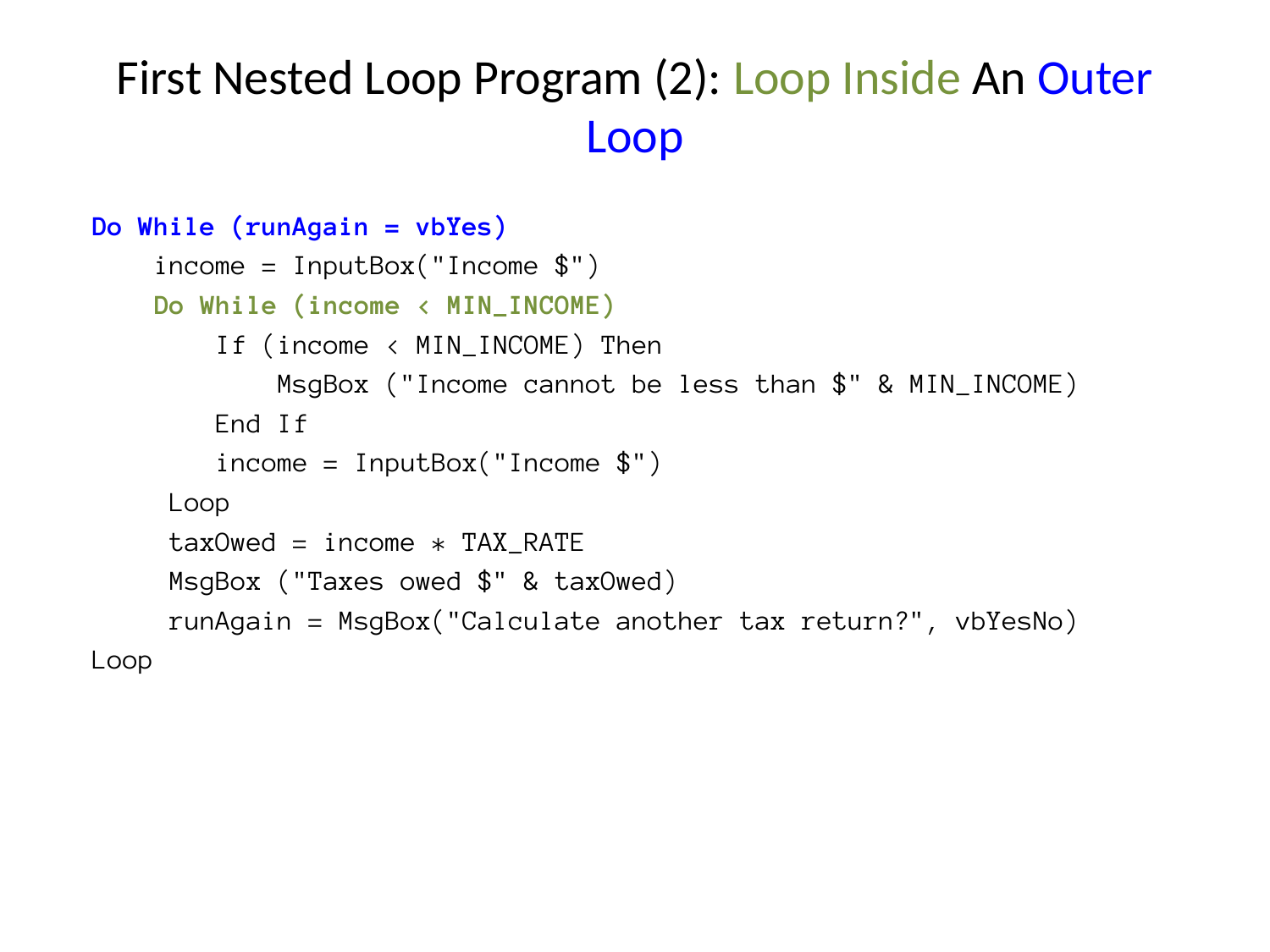

# First Nested Loop Program (2): Loop Inside An Outer Loop
Do While (runAgain = vbYes)
    income = InputBox("Income $")
    Do While (income < MIN_INCOME)
        If (income < MIN_INCOME) Then
            MsgBox ("Income cannot be less than $" & MIN_INCOME)
        End If
        income = InputBox("Income $")
     Loop
     taxOwed = income * TAX_RATE
     MsgBox ("Taxes owed $" & taxOwed)
     runAgain = MsgBox("Calculate another tax return?", vbYesNo)
Loop